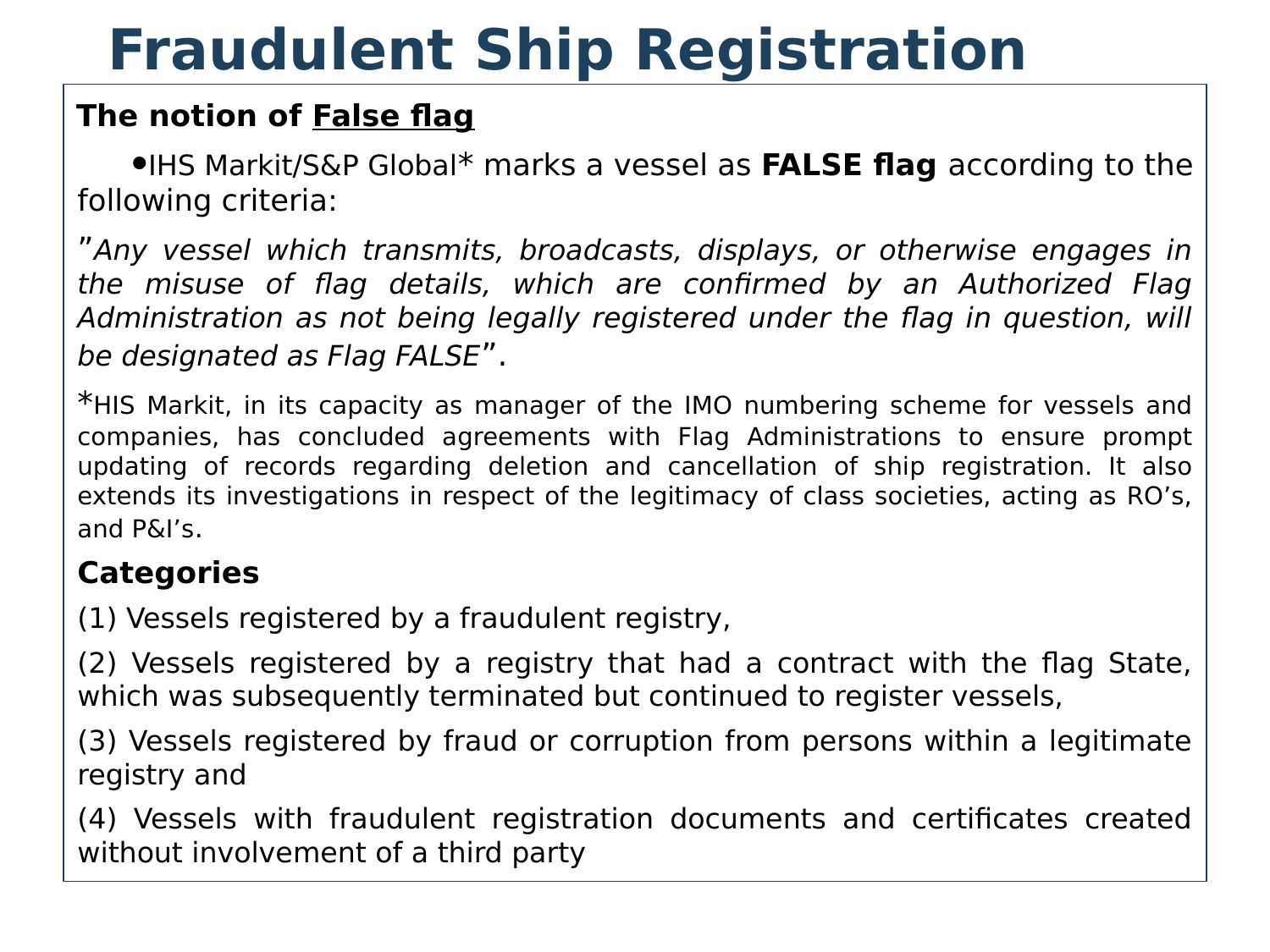

# Fraudulent Ship Registration
The notion of False flag
IHS Markit/S&P Global* marks a vessel as FALSE flag according to the following criteria:
”Any vessel which transmits, broadcasts, displays, or otherwise engages in the misuse of flag details, which are confirmed by an Authorized Flag Administration as not being legally registered under the flag in question, will be designated as Flag FALSE”.
*HIS Markit, in its capacity as manager of the IMO numbering scheme for vessels and companies, has concluded agreements with Flag Administrations to ensure prompt updating of records regarding deletion and cancellation of ship registration. It also extends its investigations in respect of the legitimacy of class societies, acting as RO’s, and P&I’s.
Categories
(1) Vessels registered by a fraudulent registry,
(2) Vessels registered by a registry that had a contract with the flag State, which was subsequently terminated but continued to register vessels,
(3) Vessels registered by fraud or corruption from persons within a legitimate registry and
(4) Vessels with fraudulent registration documents and certificates created without involvement of a third party